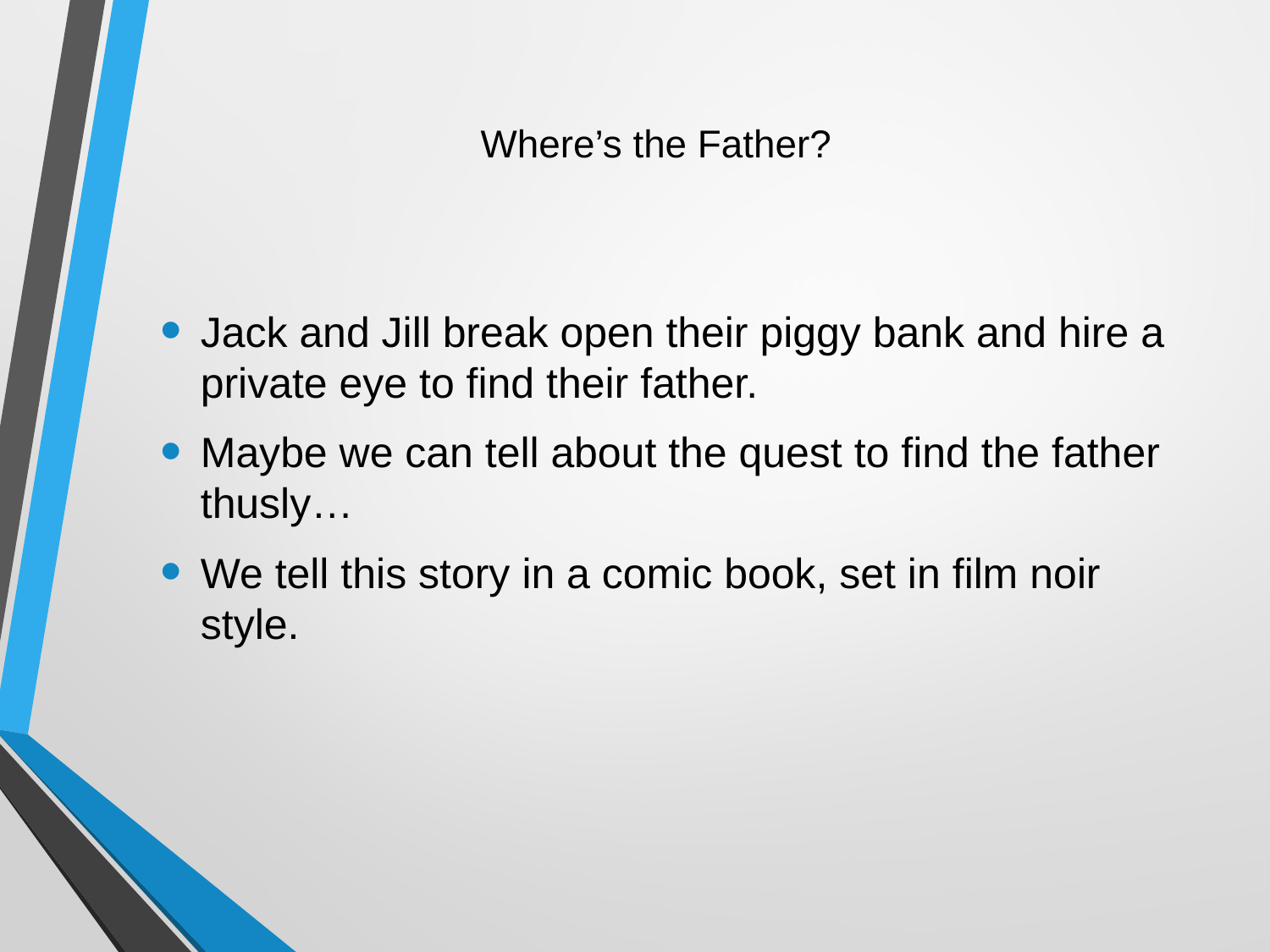

# Where’s the Father?
Jack and Jill break open their piggy bank and hire a private eye to find their father.
Maybe we can tell about the quest to find the father thusly…
We tell this story in a comic book, set in film noir style.